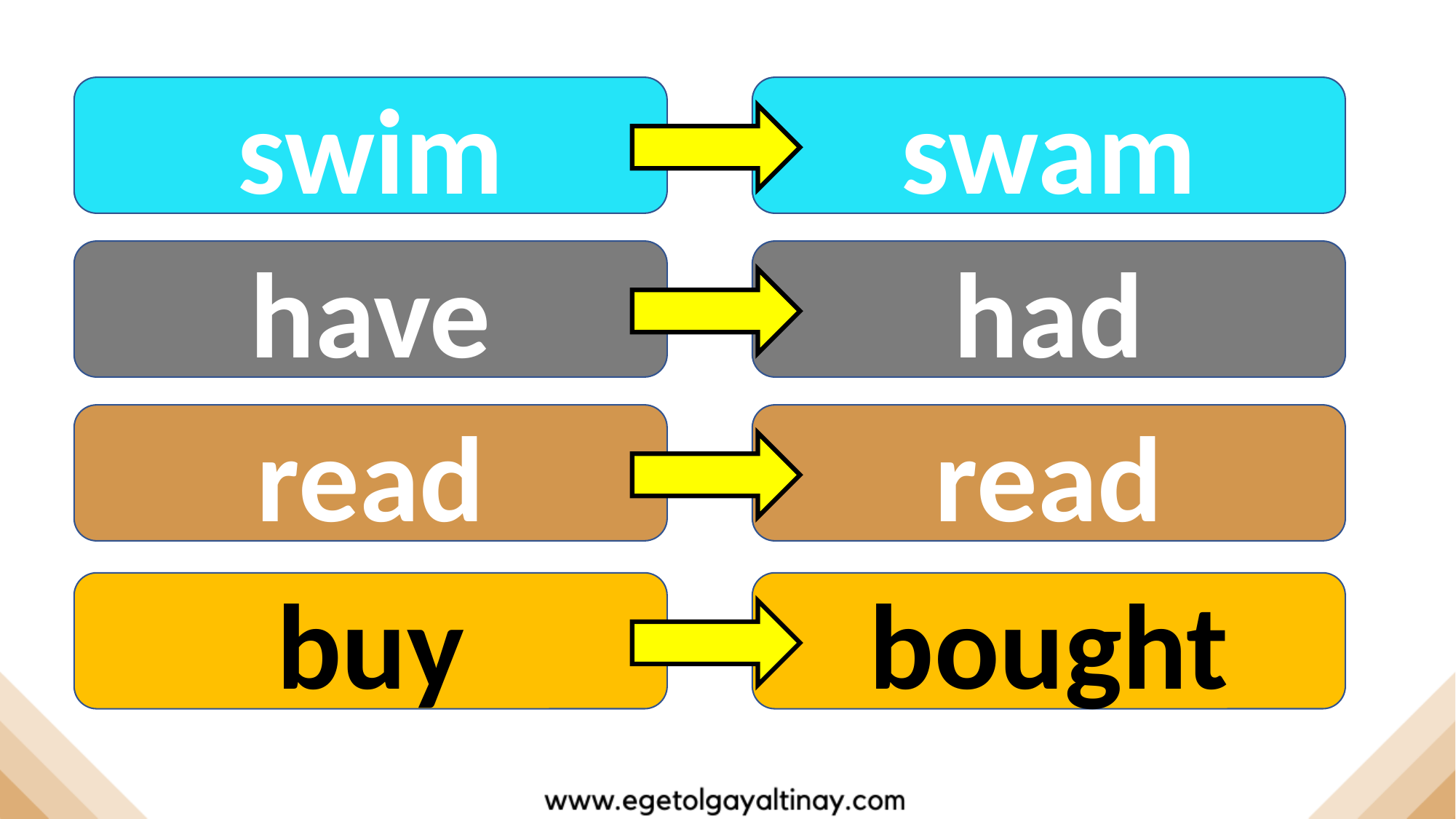

swim
swam

have
had

read
read

buy
bought